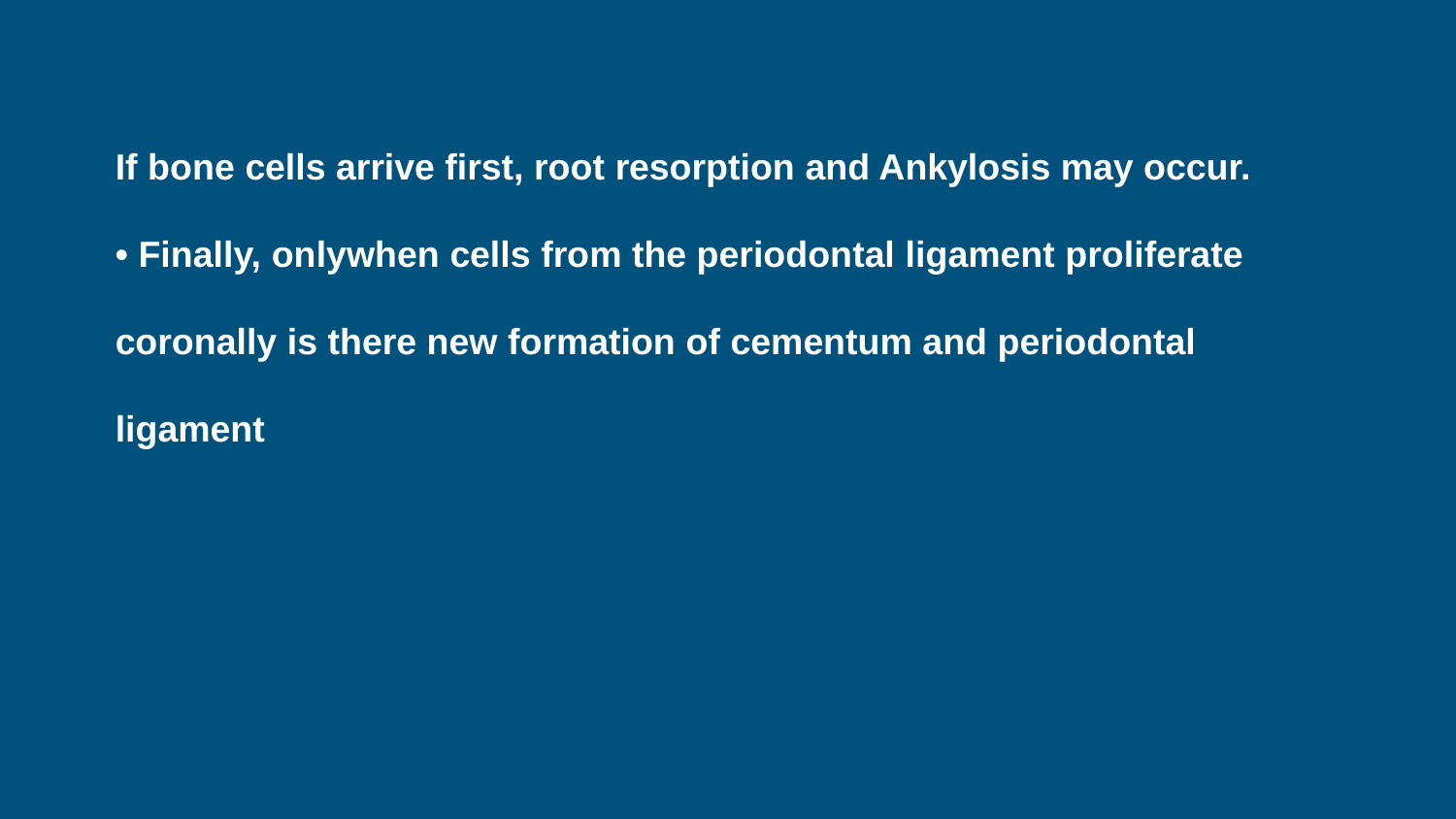

If bone cells arrive first, root resorption and Ankylosis may occur.

• Finally, onlywhen cells from the periodontal ligament proliferate

coronally is there new formation of cementum and periodontal

ligament